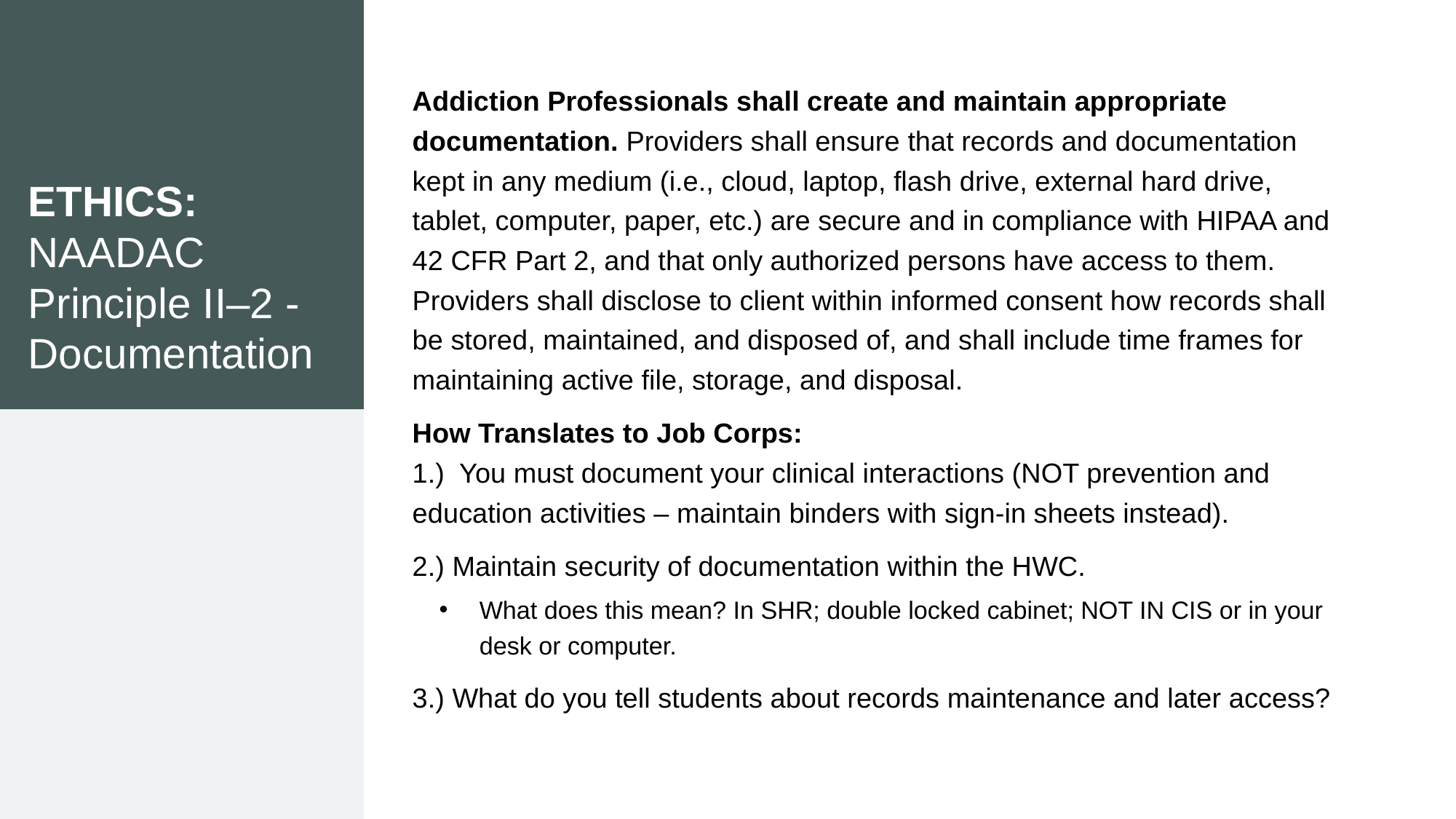

# ETHICS: NAADAC Principle II–2 - Documentation
Addiction Professionals shall create and maintain appropriate documentation. Providers shall ensure that records and documentation kept in any medium (i.e., cloud, laptop, flash drive, external hard drive, tablet, computer, paper, etc.) are secure and in compliance with HIPAA and 42 CFR Part 2, and that only authorized persons have access to them. Providers shall disclose to client within informed consent how records shall be stored, maintained, and disposed of, and shall include time frames for maintaining active file, storage, and disposal.
How Translates to Job Corps:
1.)  You must document your clinical interactions (NOT prevention and education activities – maintain binders with sign-in sheets instead).
2.) Maintain security of documentation within the HWC.
What does this mean? In SHR; double locked cabinet; NOT IN CIS or in your desk or computer.
3.) What do you tell students about records maintenance and later access?